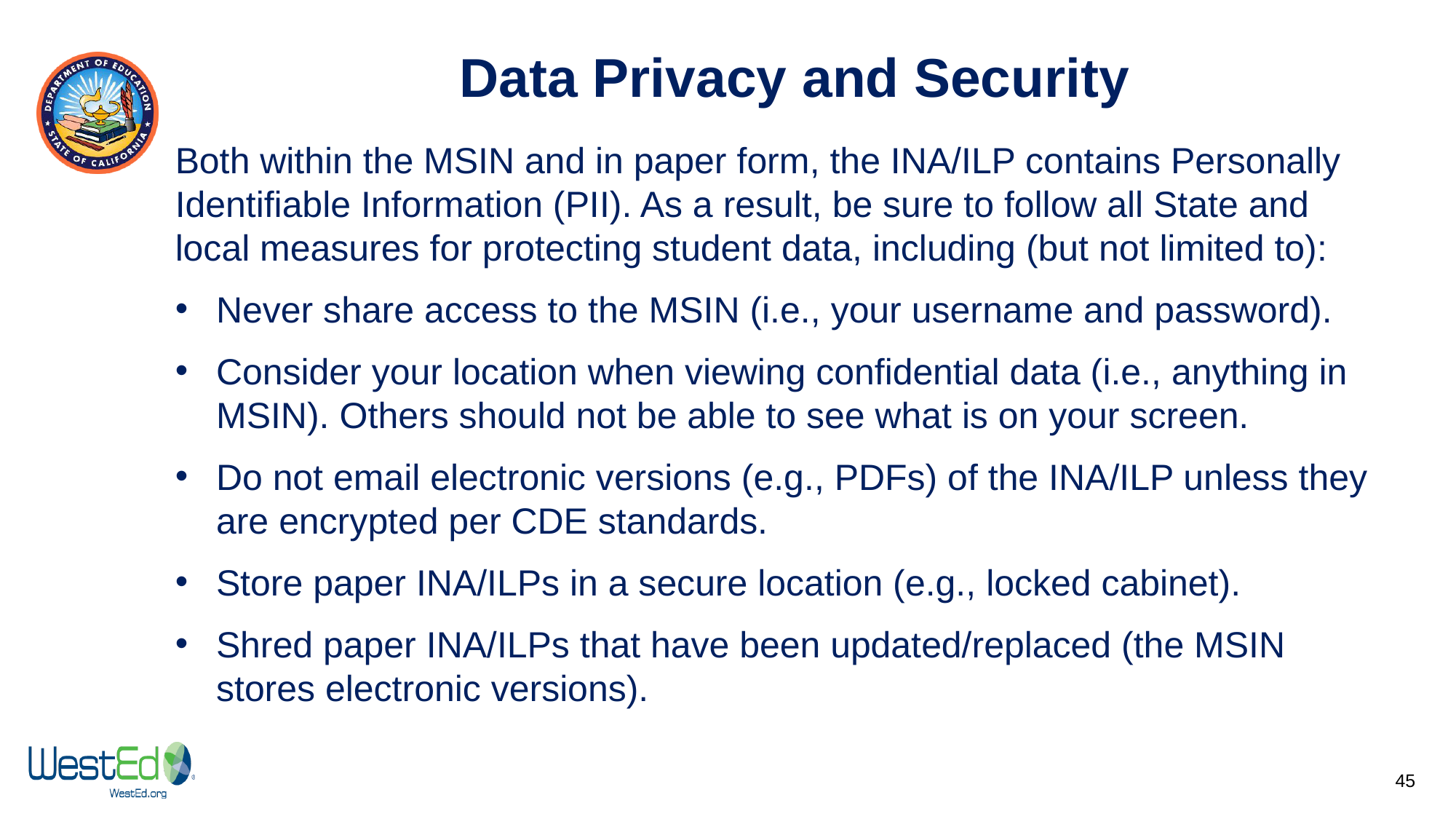

# Data Privacy and Security
Both within the MSIN and in paper form, the INA/ILP contains Personally Identifiable Information (PII). As a result, be sure to follow all State and local measures for protecting student data, including (but not limited to):
Never share access to the MSIN (i.e., your username and password).
Consider your location when viewing confidential data (i.e., anything in MSIN). Others should not be able to see what is on your screen.
Do not email electronic versions (e.g., PDFs) of the INA/ILP unless they are encrypted per CDE standards.
Store paper INA/ILPs in a secure location (e.g., locked cabinet).
Shred paper INA/ILPs that have been updated/replaced (the MSIN stores electronic versions).